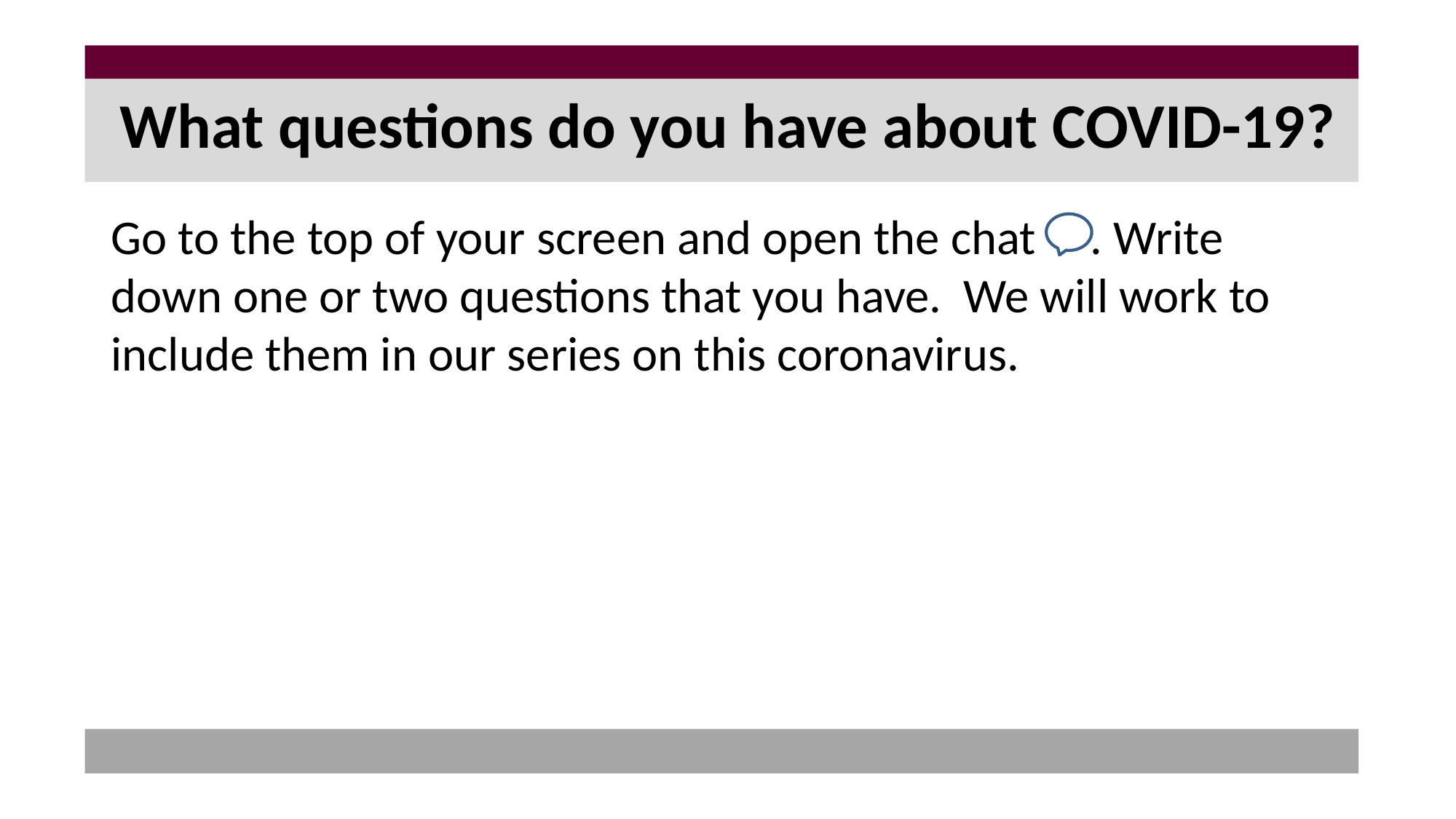

# What questions do you have about COVID-19?

Go to the top of your screen and open the chat     . Write down one or two questions that you have.  We will work to include them in our series on this coronavirus.